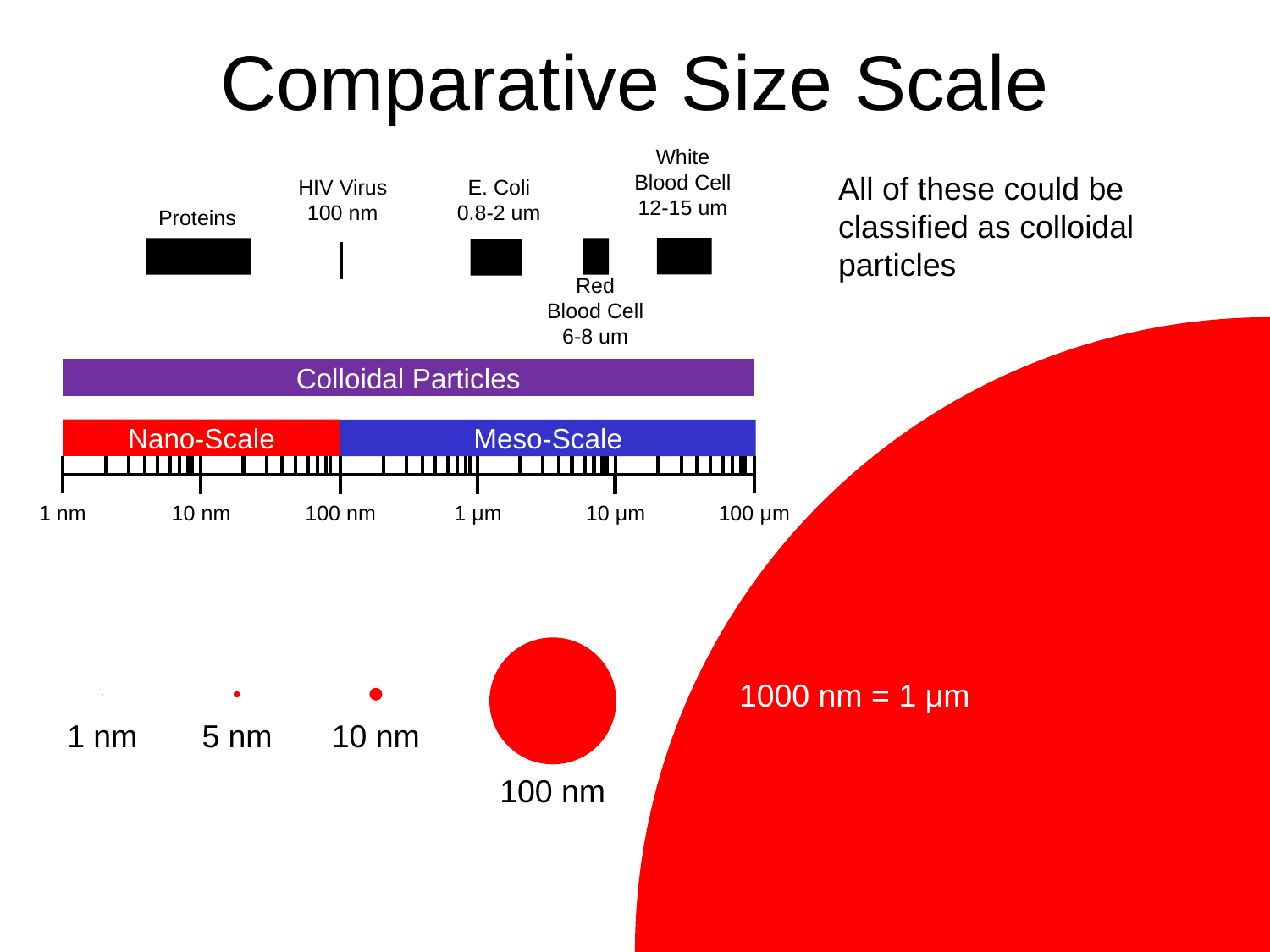

Comparative Size Scale
White
Blood Cell
12-15 um
HIV Virus
100 nm
E. Coli
0.8-2 um
Proteins

Red
Blood Cell
6-8 um
Colloidal Particles
Nano-Scale
Meso-Scale
1 nm
10 nm
100 nm
1 μm
10 μm
100 μm
All of these could be classified as colloidal particles

1000 nm = 1 μm

100 nm

10 nm

5 nm

1 nm